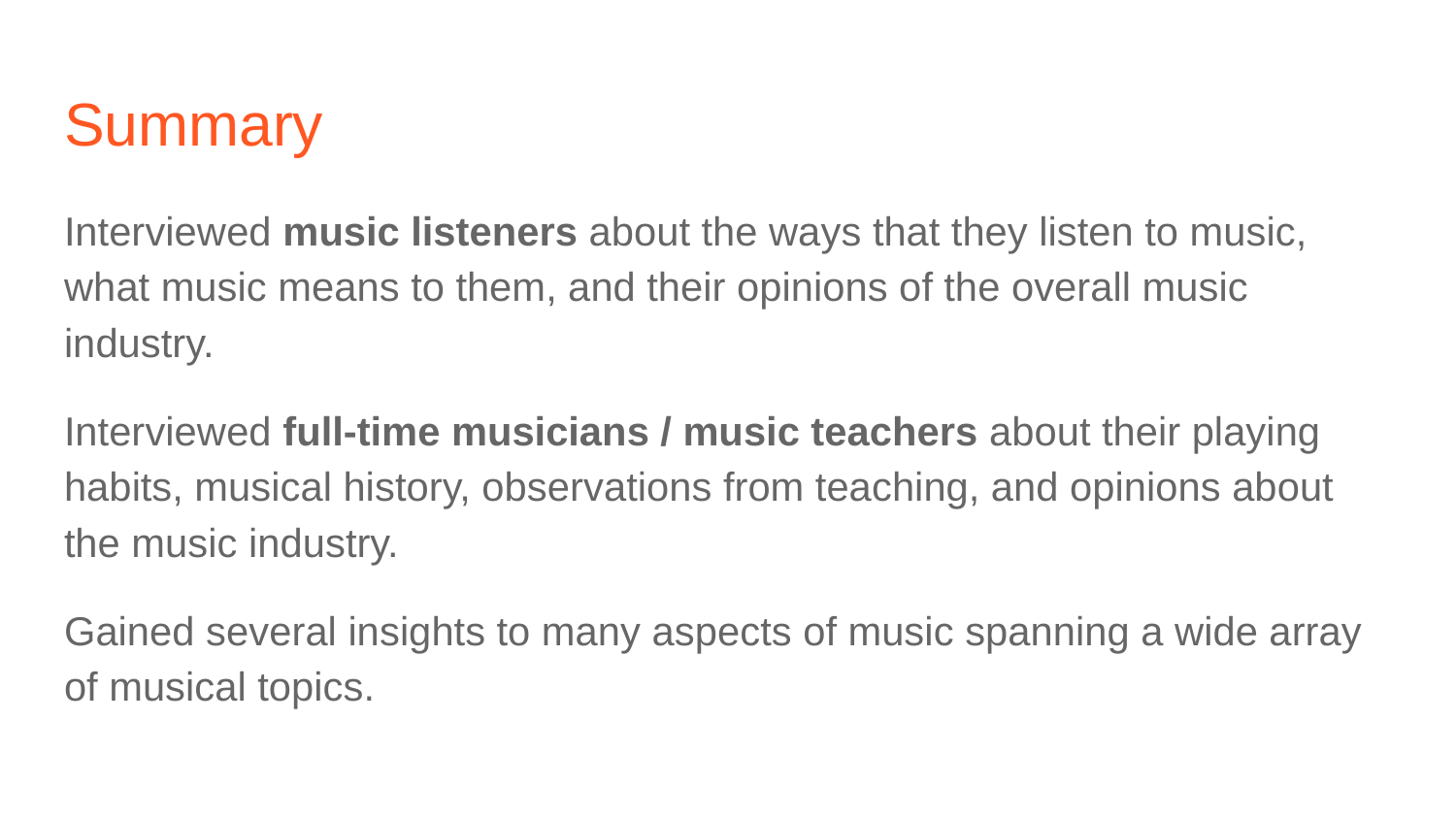

# Summary
Interviewed music listeners about the ways that they listen to music, what music means to them, and their opinions of the overall music industry.
Interviewed full-time musicians / music teachers about their playing habits, musical history, observations from teaching, and opinions about the music industry.
Gained several insights to many aspects of music spanning a wide array of musical topics.